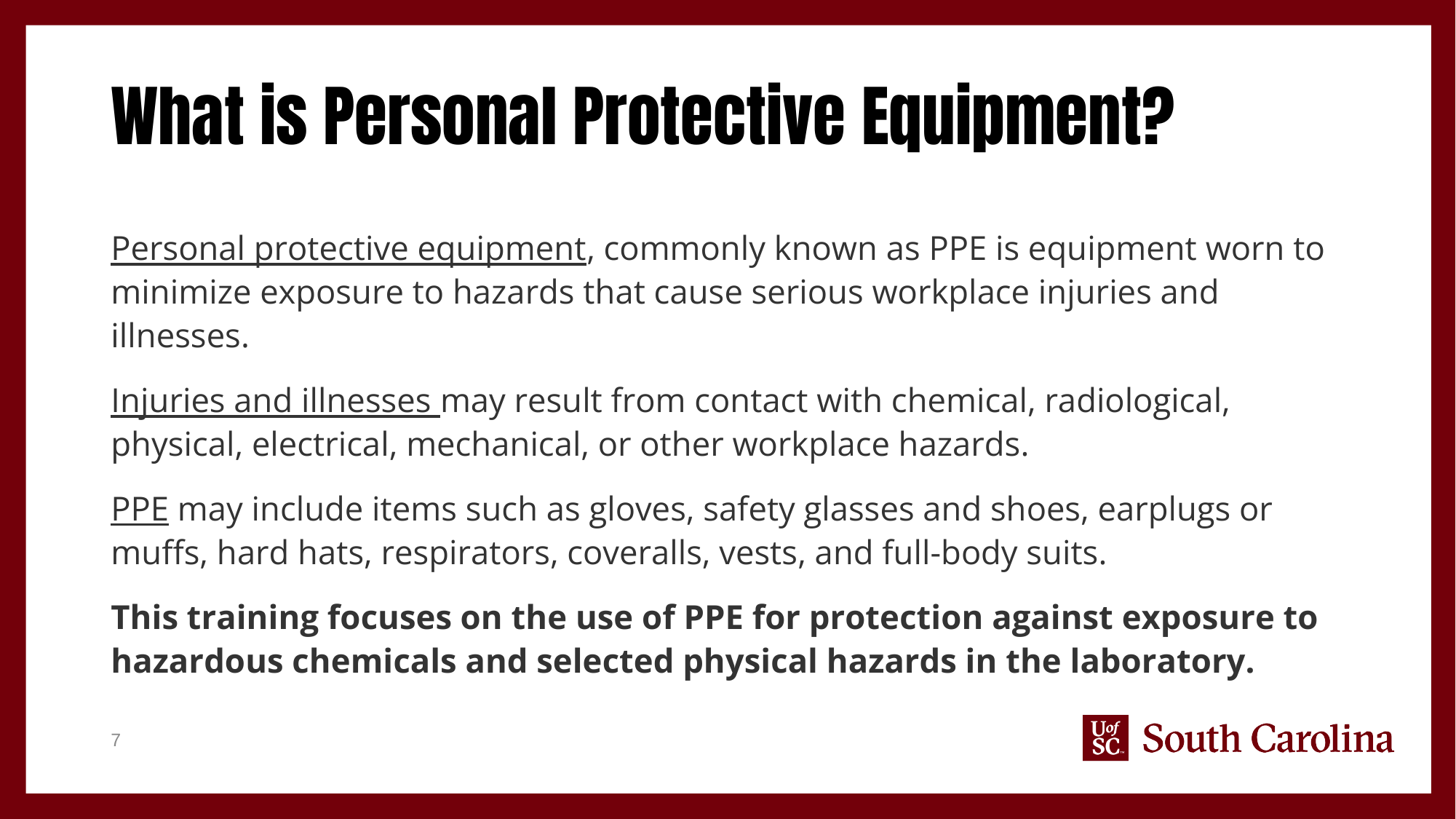

# What is Personal Protective Equipment?
Personal protective equipment, commonly known as PPE is equipment worn to minimize exposure to hazards that cause serious workplace injuries and illnesses.
Injuries and illnesses may result from contact with chemical, radiological, physical, electrical, mechanical, or other workplace hazards.
PPE may include items such as gloves, safety glasses and shoes, earplugs or muffs, hard hats, respirators, coveralls, vests, and full-body suits.
This training focuses on the use of PPE for protection against exposure to hazardous chemicals and selected physical hazards in the laboratory.
7